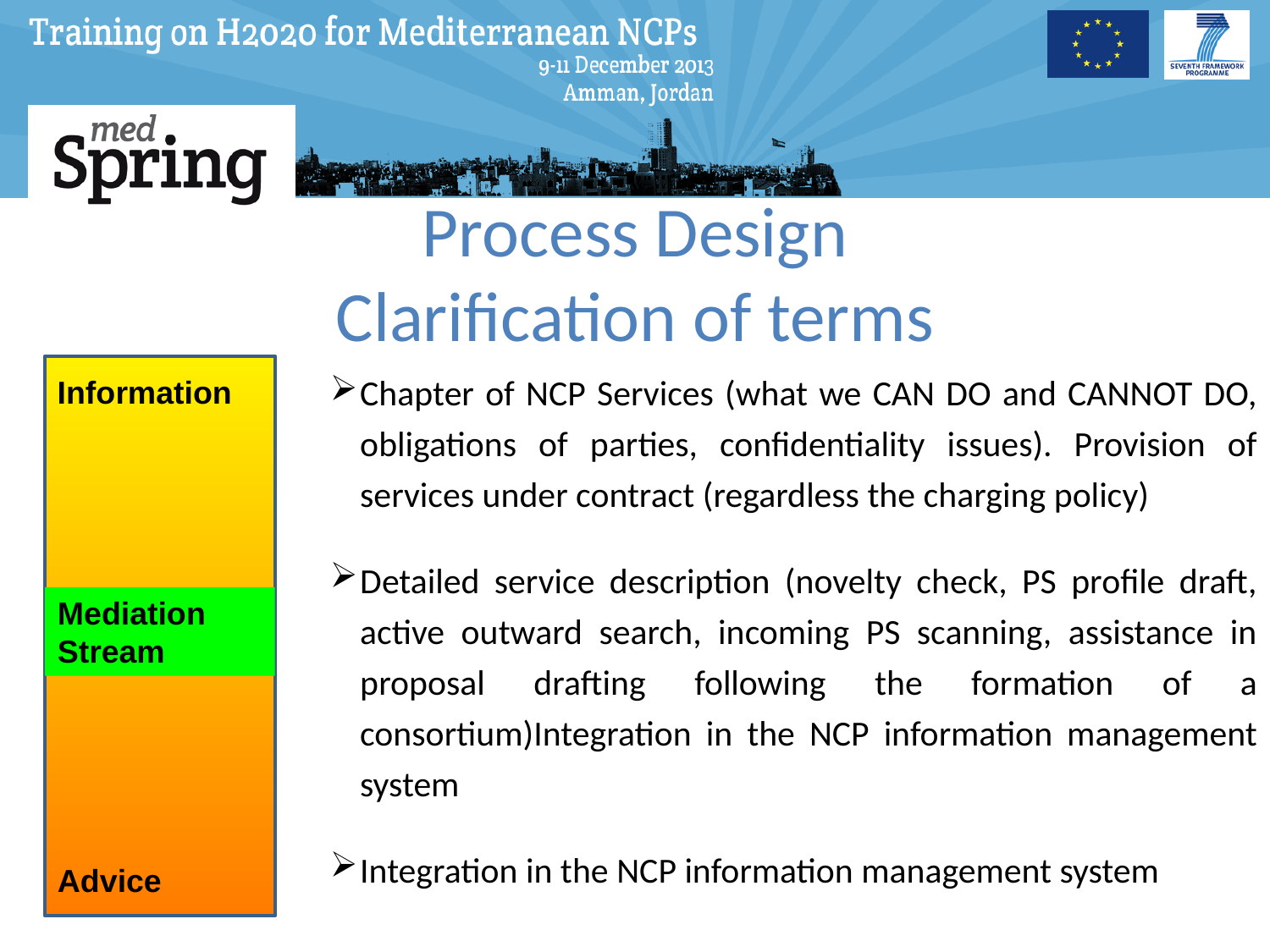

# Process Design Clarification of terms
Information

Mediation Stream
Advice
Chapter of NCP Services (what we CAN DO and CANNOT DO, obligations of parties, confidentiality issues). Provision of services under contract (regardless the charging policy)
Detailed service description (novelty check, PS profile draft, active outward search, incoming PS scanning, assistance in proposal drafting following the formation of a consortium)Integration in the NCP information management system
Integration in the NCP information management system